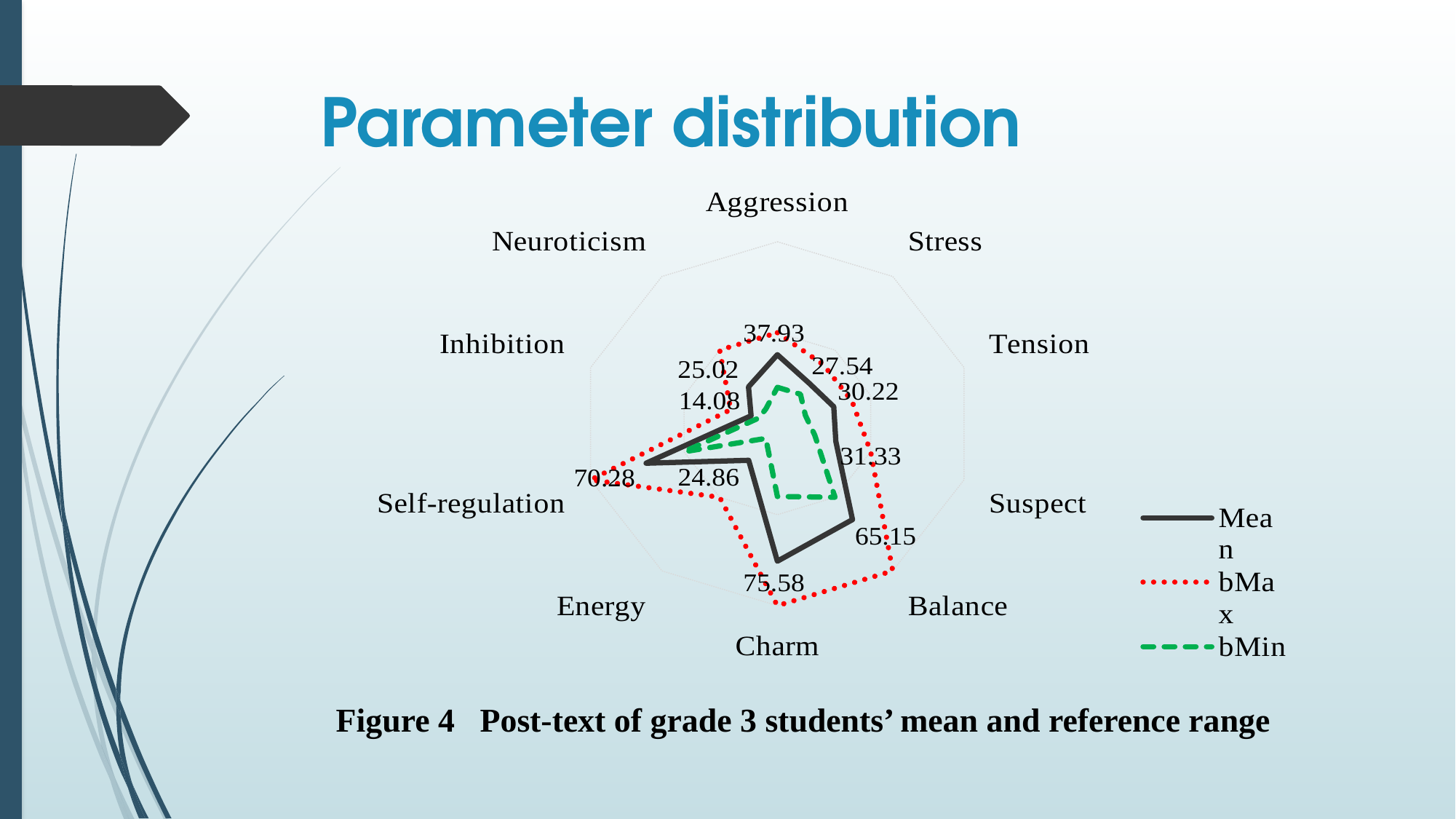

# Parameter distribution

### Chart

| Category | Mean | bMax | bMin |
|---|---|---|---|
| Aggression | 37.9288214285714 | 50.0 | 20.0 |
| Stress | 27.5362785714286 | 40.0 | 20.0 |
| Tension | 30.2235428571429 | 40.0 | 15.0 |
| Suspect | 31.3331357142857 | 50.0 | 20.0 |
| Balance | 65.1474119047619 | 100.0 | 50.0 |
| Charm | 75.5756 | 100.0 | 40.0 |
| Energy | 24.8640047619048 | 50.0 | 10.0 |
| Self-regulation | 70.2821619047619 | 100.0 | 50.0 |
| Inhibition | 14.0771261904762 | 25.0 | 10.0 |
| Neuroticism | 25.0178238095238 | 50.0 | 10.0 |
Figure 4   Post-text of grade 3 students’ mean and reference range